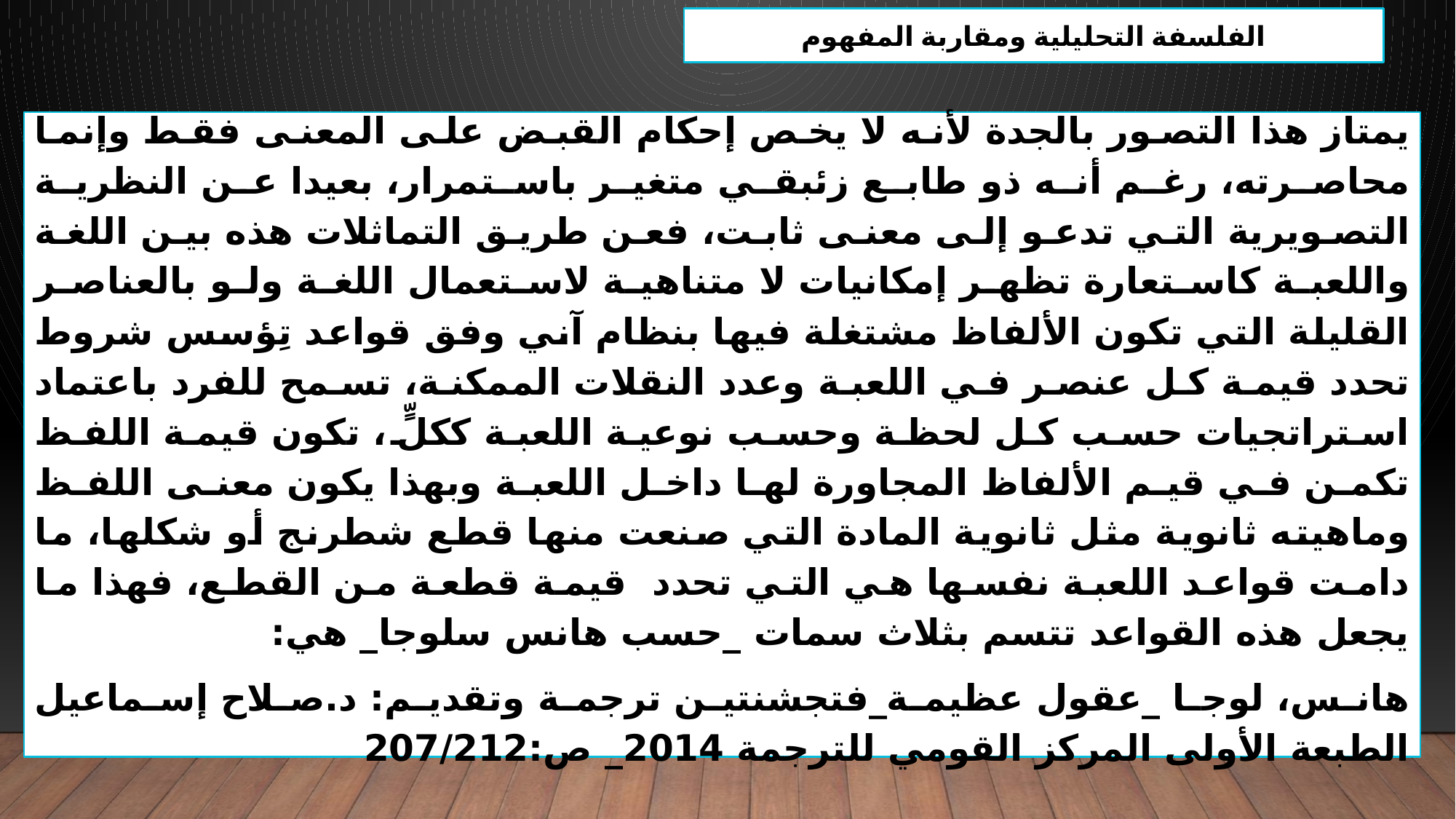

الفلسفة التحليلية ومقاربة المفهوم
يمتاز هذا التصور بالجدة لأنه لا يخص إحكام القبض على المعنى فقط وإنما محاصرته، رغم أنه ذو طابع زئبقي متغير باستمرار، بعيدا عن النظرية التصويرية التي تدعو إلى معنى ثابت، فعن طريق التماثلات هذه بين اللغة واللعبة كاستعارة تظهر إمكانيات لا متناهية لاستعمال اللغة ولو بالعناصر القليلة التي تكون الألفاظ مشتغلة فيها بنظام آني وفق قواعد تِؤسس شروط تحدد قيمة كل عنصر في اللعبة وعدد النقلات الممكنة، تسمح للفرد باعتماد استراتجيات حسب كل لحظة وحسب نوعية اللعبة ككلٍّ، تكون قيمة اللفظ تكمن في قيم الألفاظ المجاورة لها داخل اللعبة وبهذا يكون معنى اللفظ وماهيته ثانوية مثل ثانوية المادة التي صنعت منها قطع شطرنج أو شكلها، ما دامت قواعد اللعبة نفسها هي التي تحدد  قيمة قطعة من القطع، فهذا ما يجعل هذه القواعد تتسم بثلاث سمات _حسب هانس سلوجا_ هي:
هانس، لوجا _عقول عظيمة_فتجشنتين ترجمة وتقديم: د.صلاح إسماعيل الطبعة الأولى المركز القومي للترجمة 2014_ ص:207/212